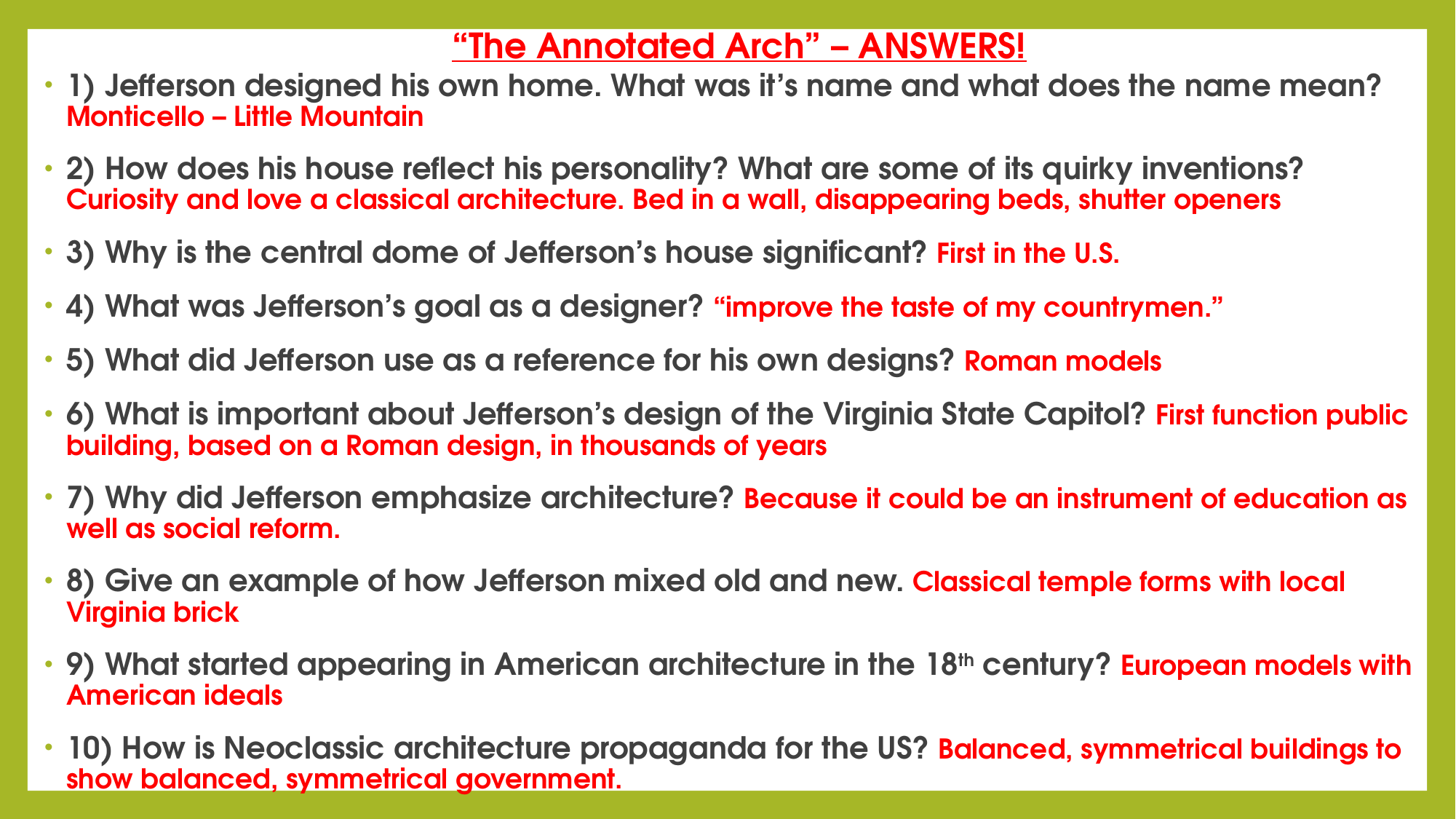

“The Annotated Arch” – ANSWERS!

1) Jefferson designed his own home. What was it’s name and what does the name mean? Monticello – Little Mountain
2) How does his house reflect his personality? What are some of its quirky inventions? Curiosity and love a classical architecture. Bed in a wall, disappearing beds, shutter openers
3) Why is the central dome of Jefferson’s house significant? First in the U.S.
4) What was Jefferson’s goal as a designer? “improve the taste of my countrymen.”
5) What did Jefferson use as a reference for his own designs? Roman models
6) What is important about Jefferson’s design of the Virginia State Capitol? First function public building, based on a Roman design, in thousands of years
7) Why did Jefferson emphasize architecture? Because it could be an instrument of education as well as social reform.
8) Give an example of how Jefferson mixed old and new. Classical temple forms with local Virginia brick
9) What started appearing in American architecture in the 18th century? European models with American ideals
10) How is Neoclassic architecture propaganda for the US? Balanced, symmetrical buildings to show balanced, symmetrical government.